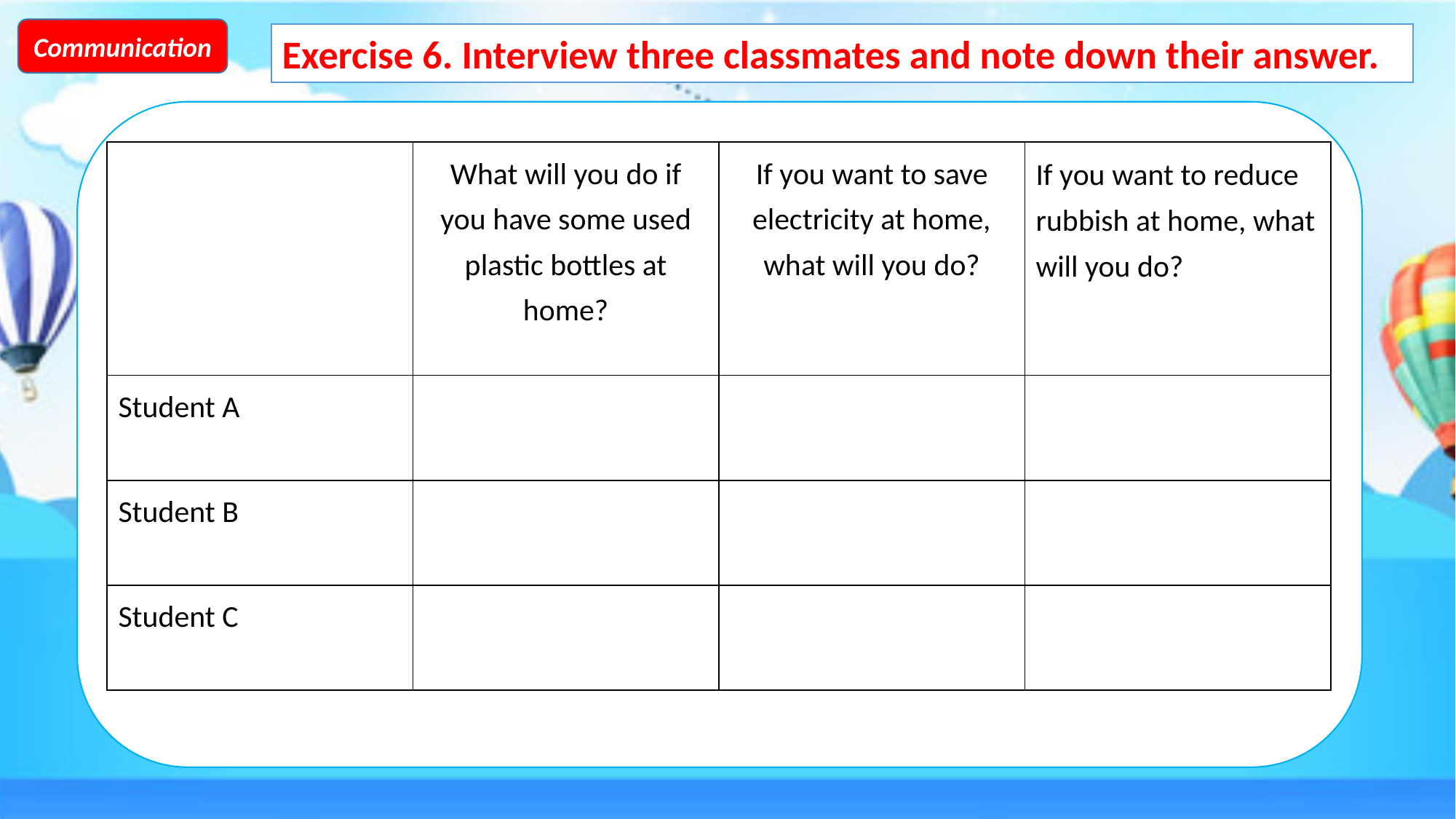

Communication
Exercise 6. Interview three classmates and note down their answer.

|  | What will you do if you have some used plastic bottles at home? | If you want to save electricity at home, what will you do? | If you want to reduce rubbish at home, what will you do? |
| --- | --- | --- | --- |
| Student A |  |  |  |
| Student B |  |  |  |
| Student C |  |  |  |